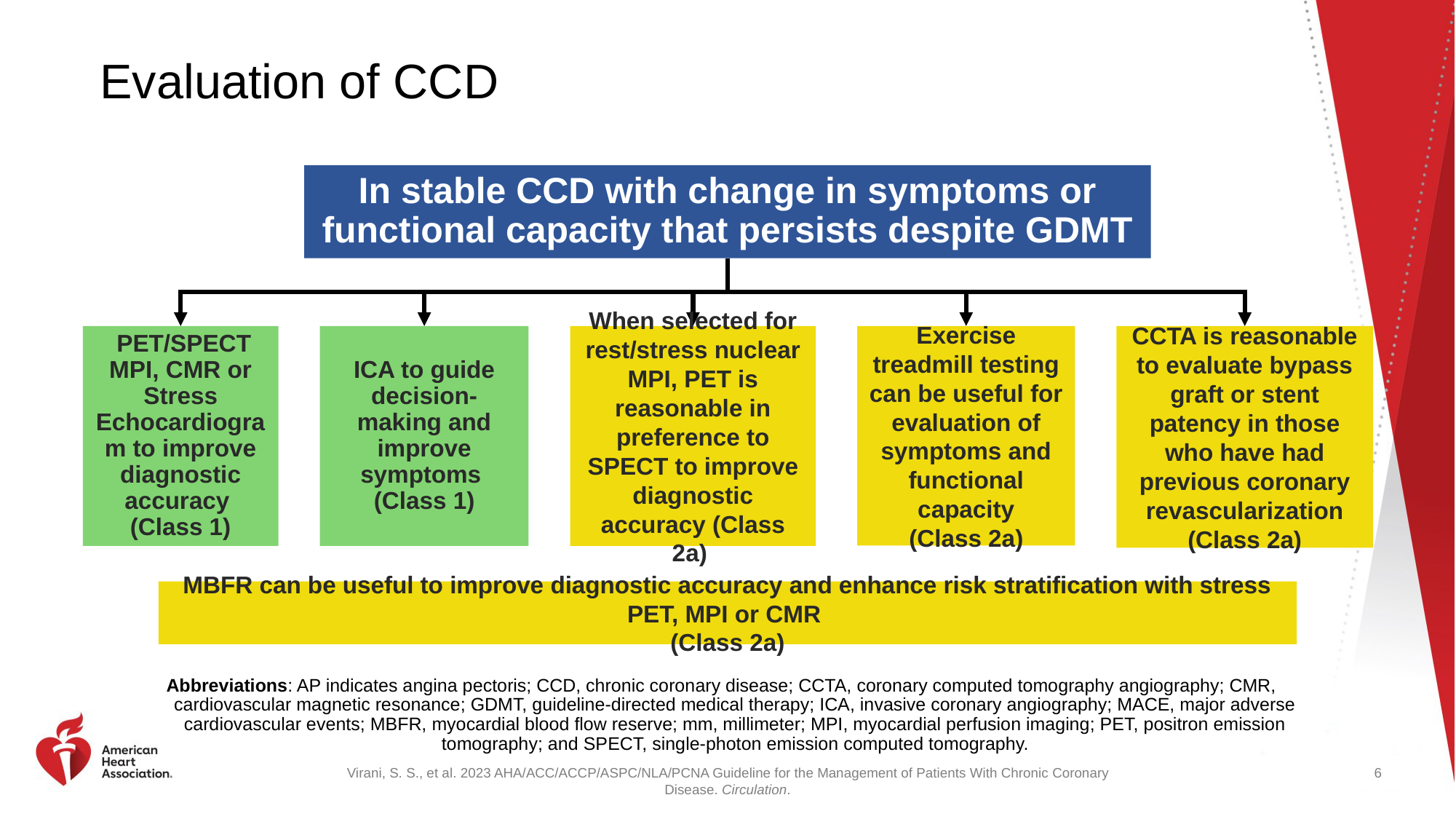

# Evaluation of CCD

In stable CCD with change in symptoms or functional capacity that persists despite GDMT

CCTA is reasonable to evaluate bypass graft or stent patency in those who have had previous coronary revascularization (Class 2a)

 PET/SPECT MPI, CMR or Stress Echocardiogram to improve diagnostic accuracy
(Class 1)

ICA to guide decision-making and improve symptoms
(Class 1)

When selected for rest/stress nuclear MPI, PET is reasonable in preference to SPECT to improve diagnostic accuracy (Class 2a)

Exercise treadmill testing can be useful for evaluation of symptoms and functional capacity
(Class 2a)

MBFR can be useful to improve diagnostic accuracy and enhance risk stratification with stress PET, MPI or CMR
(Class 2a)
Abbreviations: AP indicates angina pectoris; CCD, chronic coronary disease; CCTA, coronary computed tomography angiography; CMR, cardiovascular magnetic resonance; GDMT, guideline-directed medical therapy; ICA, invasive coronary angiography; MACE, major adverse cardiovascular events; MBFR, myocardial blood flow reserve; mm, millimeter; MPI, myocardial perfusion imaging; PET, positron emission tomography; and SPECT, single-photon emission computed tomography.
6